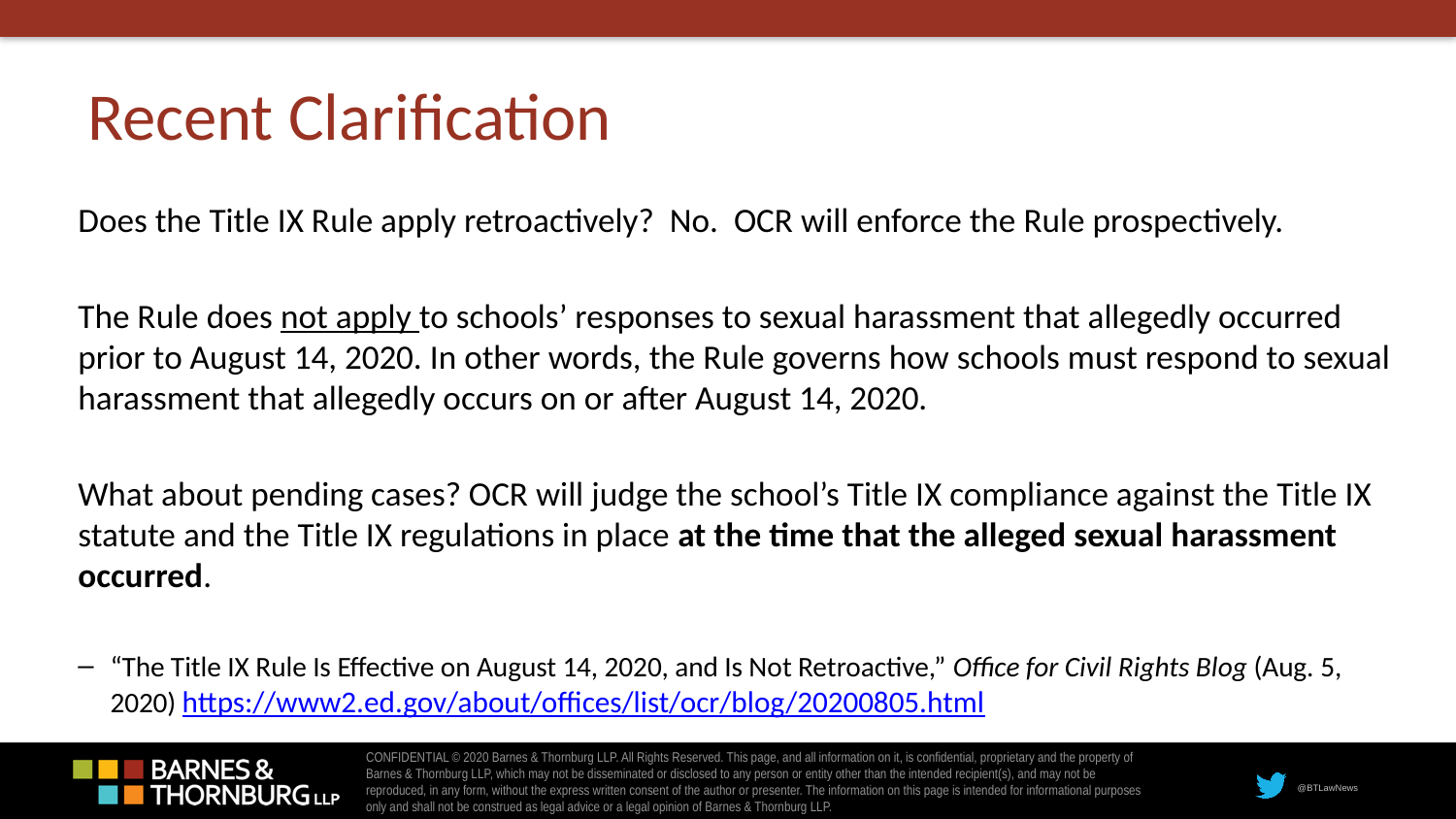

# Recent Clarification
Does the Title IX Rule apply retroactively?  No.  OCR will enforce the Rule prospectively.

The Rule does not apply to schools’ responses to sexual harassment that allegedly occurred prior to August 14, 2020. In other words, the Rule governs how schools must respond to sexual harassment that allegedly occurs on or after August 14, 2020.

What about pending cases? OCR will judge the school’s Title IX compliance against the Title IX statute and the Title IX regulations in place at the time that the alleged sexual harassment occurred.

“The Title IX Rule Is Effective on August 14, 2020, and Is Not Retroactive,” Office for Civil Rights Blog (Aug. 5, 2020) https://www2.ed.gov/about/offices/list/ocr/blog/20200805.html